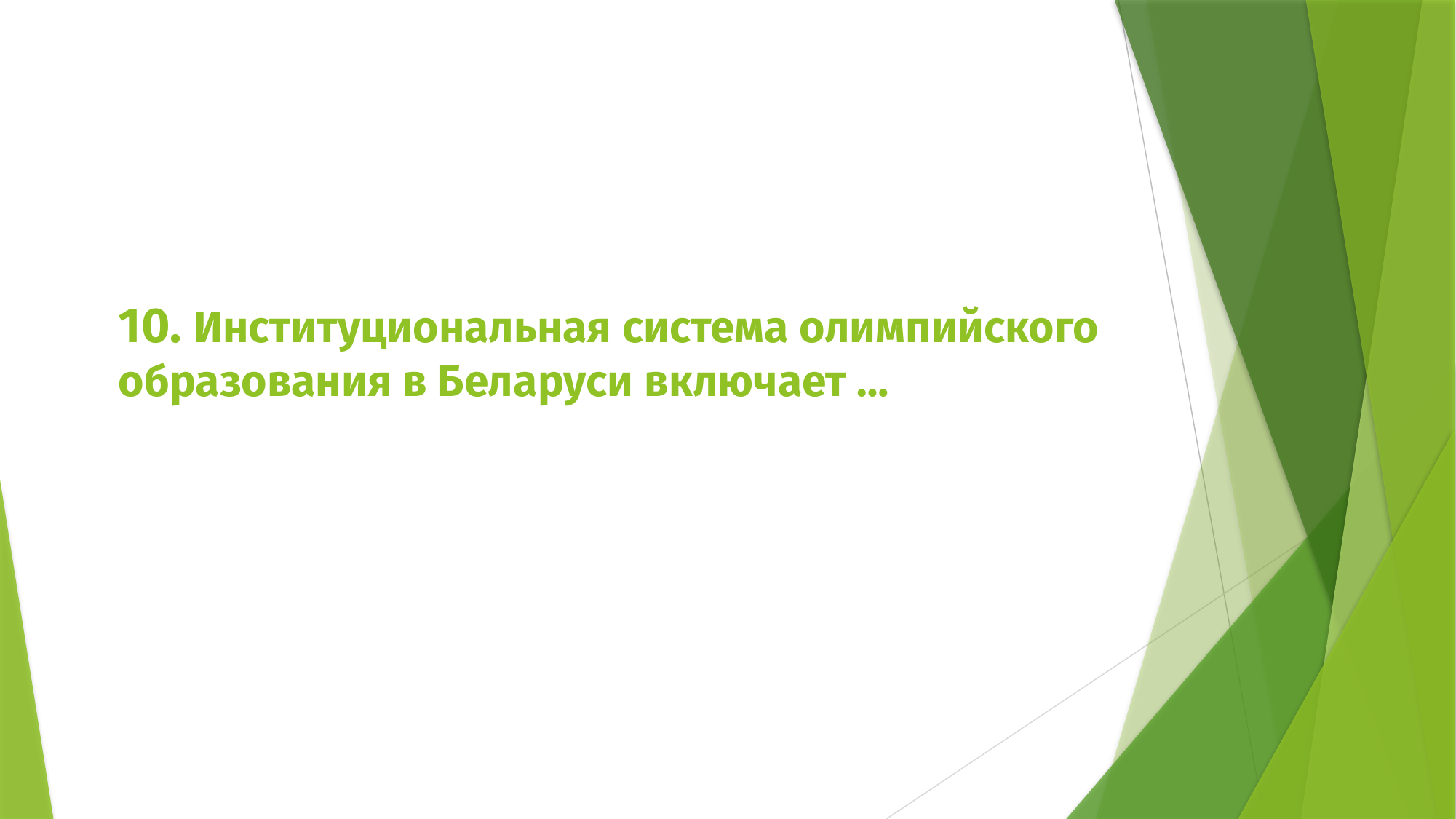

# 10. Институциональная система олимпийского образования в Беларуси включает …